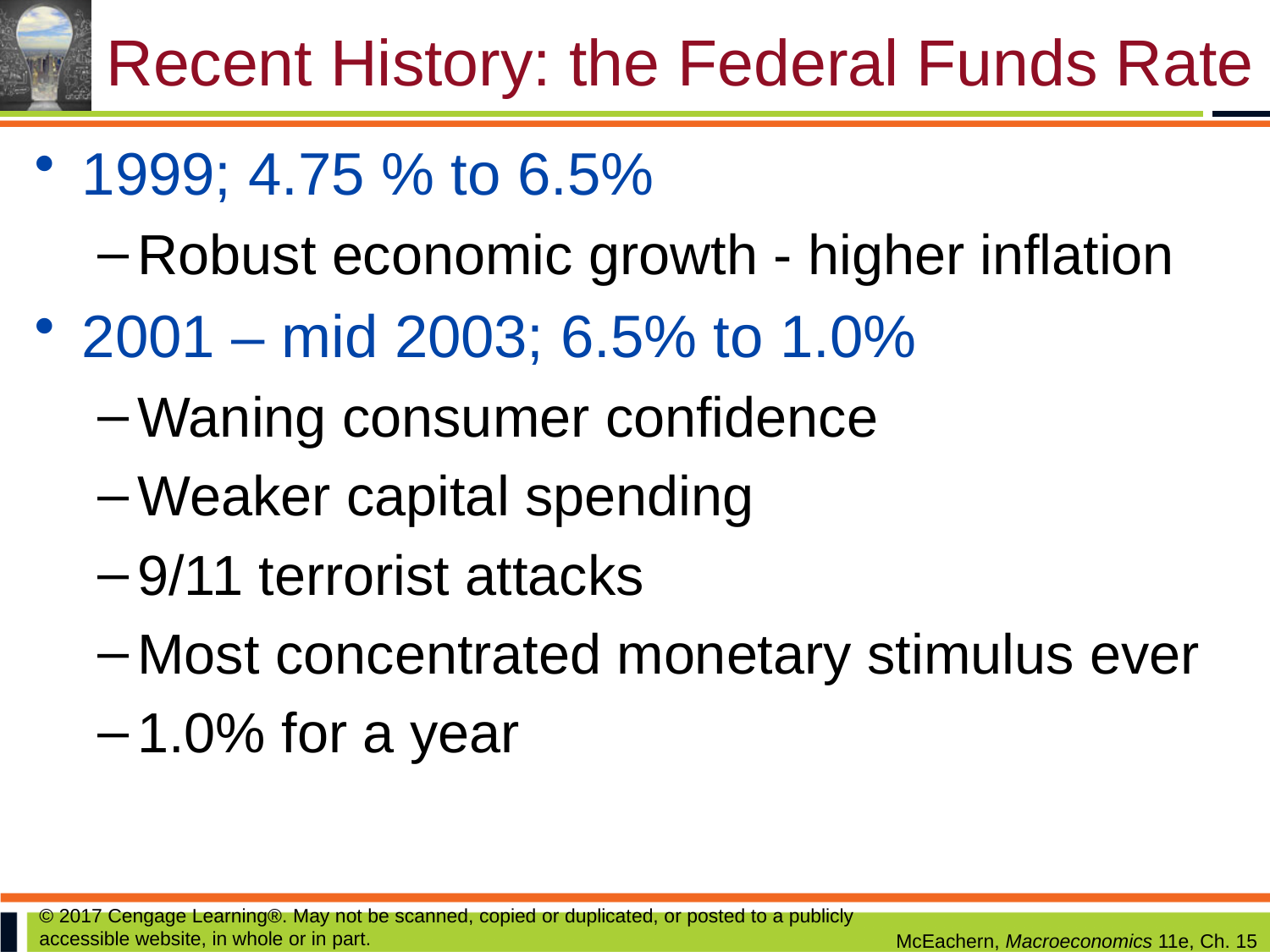

# Recent History: the Federal Funds Rate
1999; 4.75 % to 6.5%
Robust economic growth - higher inflation
2001 – mid 2003; 6.5% to 1.0%
Waning consumer confidence
Weaker capital spending
9/11 terrorist attacks
Most concentrated monetary stimulus ever
1.0% for a year
© 2017 Cengage Learning®. May not be scanned, copied or duplicated, or posted to a publicly accessible website, in whole or in part.